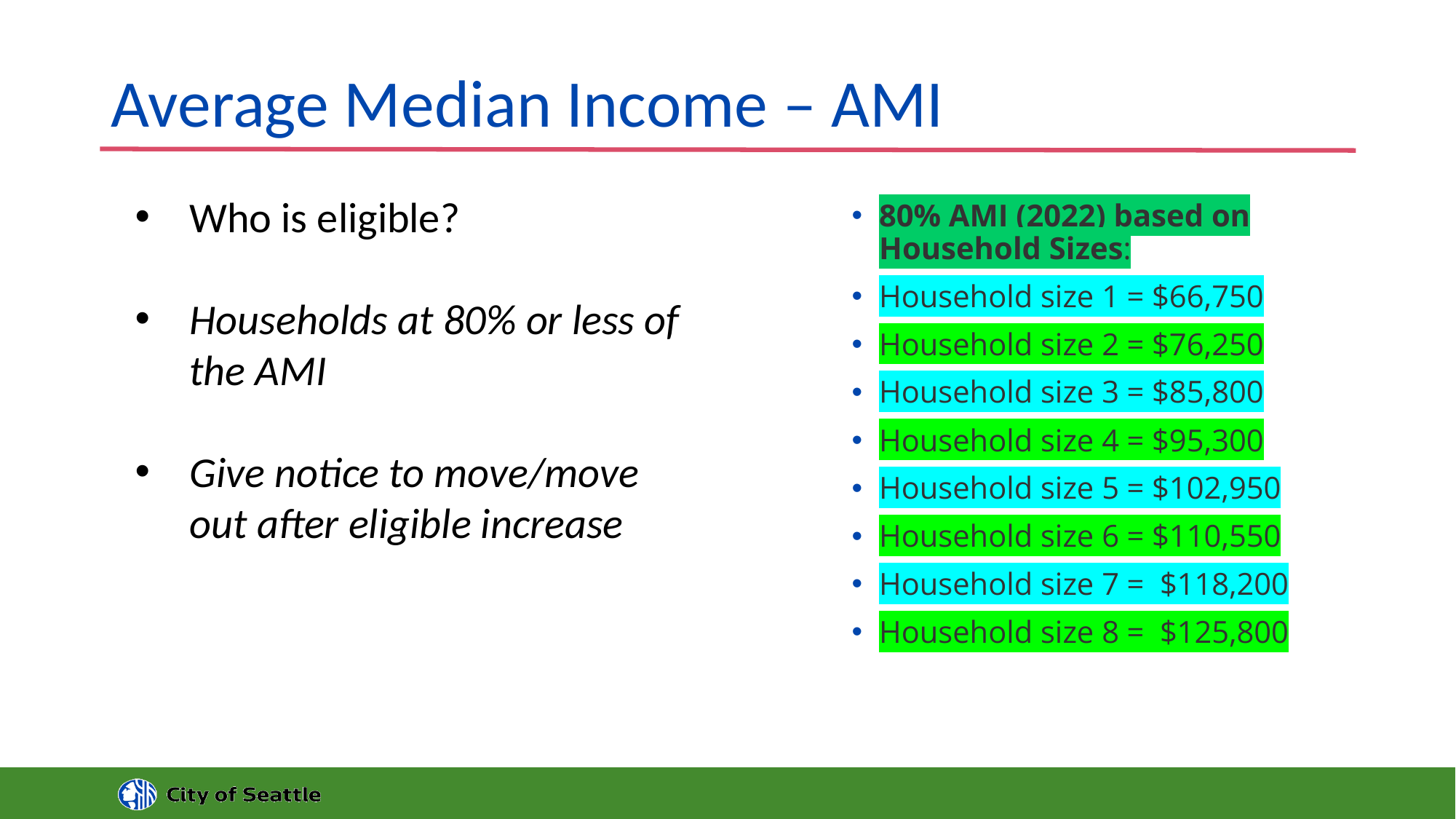

# Average Median Income – AMI
Who is eligible?

Households at 80% or less of the AMI

Give notice to move/move out after eligible increase

80% AMI (2022) based on Household Sizes:
Household size 1 = $66,750
Household size 2 = $76,250
Household size 3 = $85,800
Household size 4 = $95,300
Household size 5 = $102,950
Household size 6 = $110,550
Household size 7 =  $118,200
Household size 8 =  $125,800